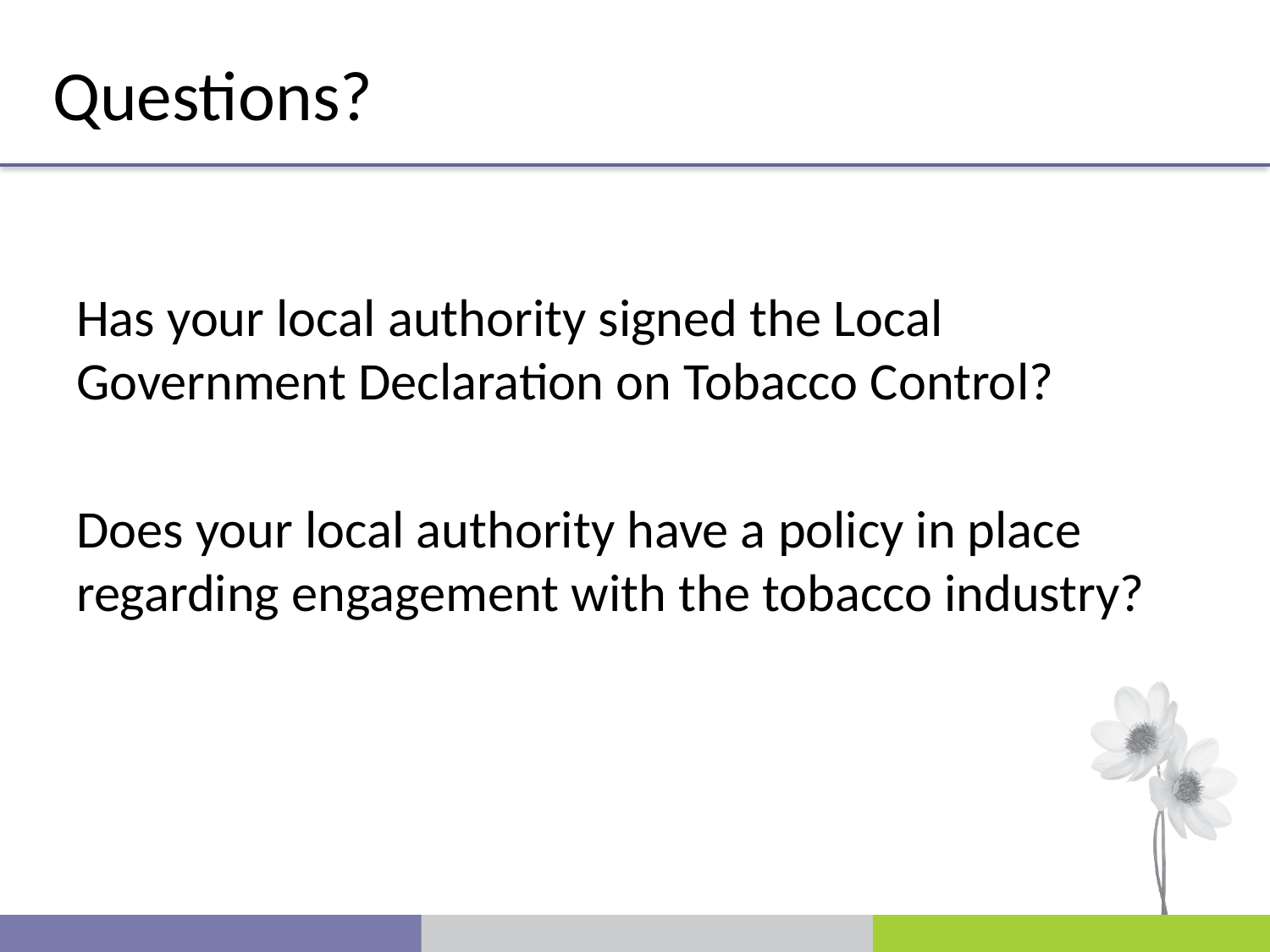

Questions?
Has your local authority signed the Local Government Declaration on Tobacco Control?

Does your local authority have a policy in place regarding engagement with the tobacco industry?